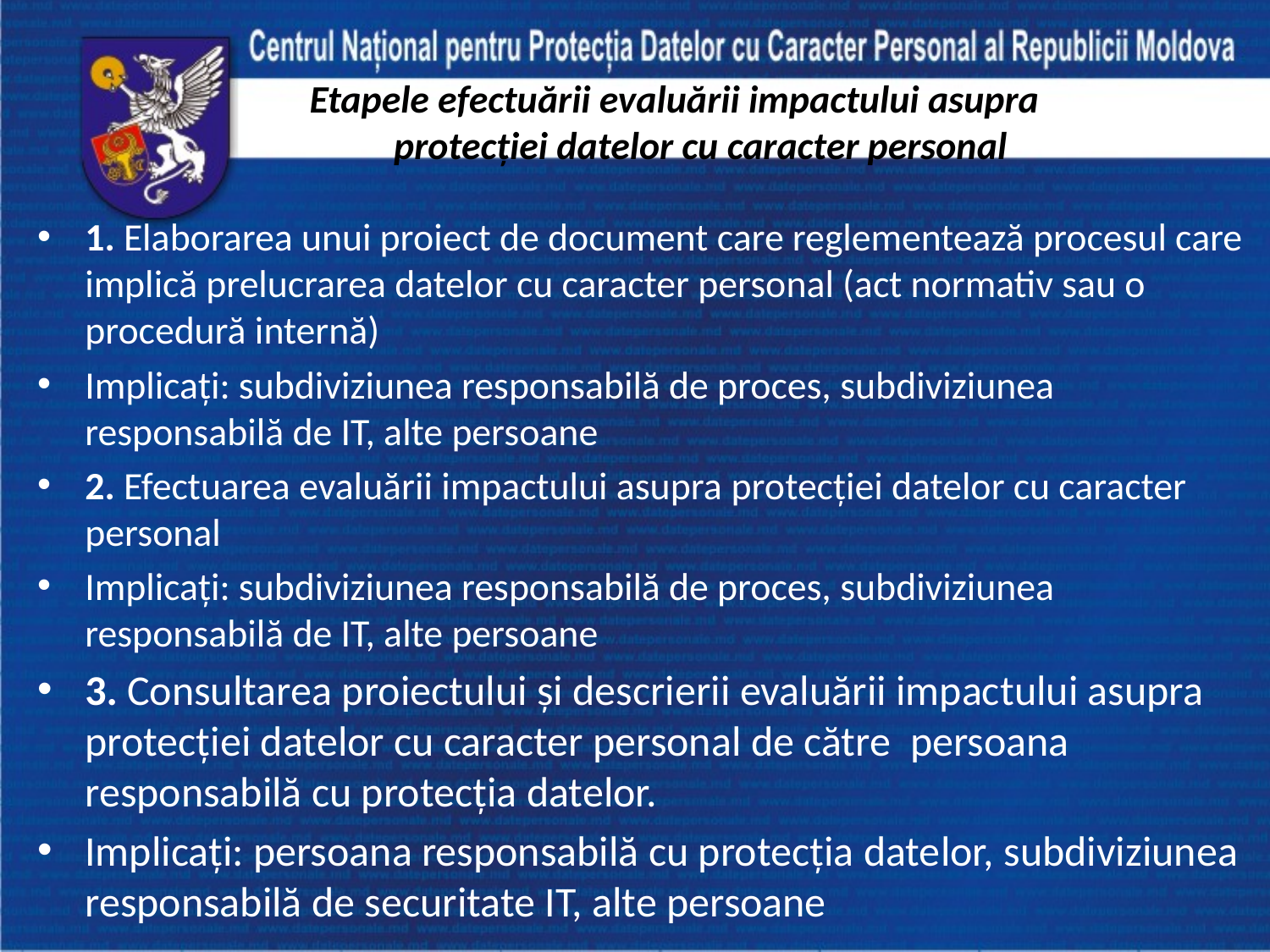

# Etapele efectuării evaluării impactului asupra protecției datelor cu caracter personal
1. Elaborarea unui proiect de document care reglementează procesul care implică prelucrarea datelor cu caracter personal (act normativ sau o procedură internă)
Implicați: subdiviziunea responsabilă de proces, subdiviziunea responsabilă de IT, alte persoane
2. Efectuarea evaluării impactului asupra protecției datelor cu caracter personal
Implicați: subdiviziunea responsabilă de proces, subdiviziunea responsabilă de IT, alte persoane
3. Consultarea proiectului și descrierii evaluării impactului asupra protecției datelor cu caracter personal de către  persoana responsabilă cu protecția datelor.
Implicați: persoana responsabilă cu protecția datelor, subdiviziunea responsabilă de securitate IT, alte persoane